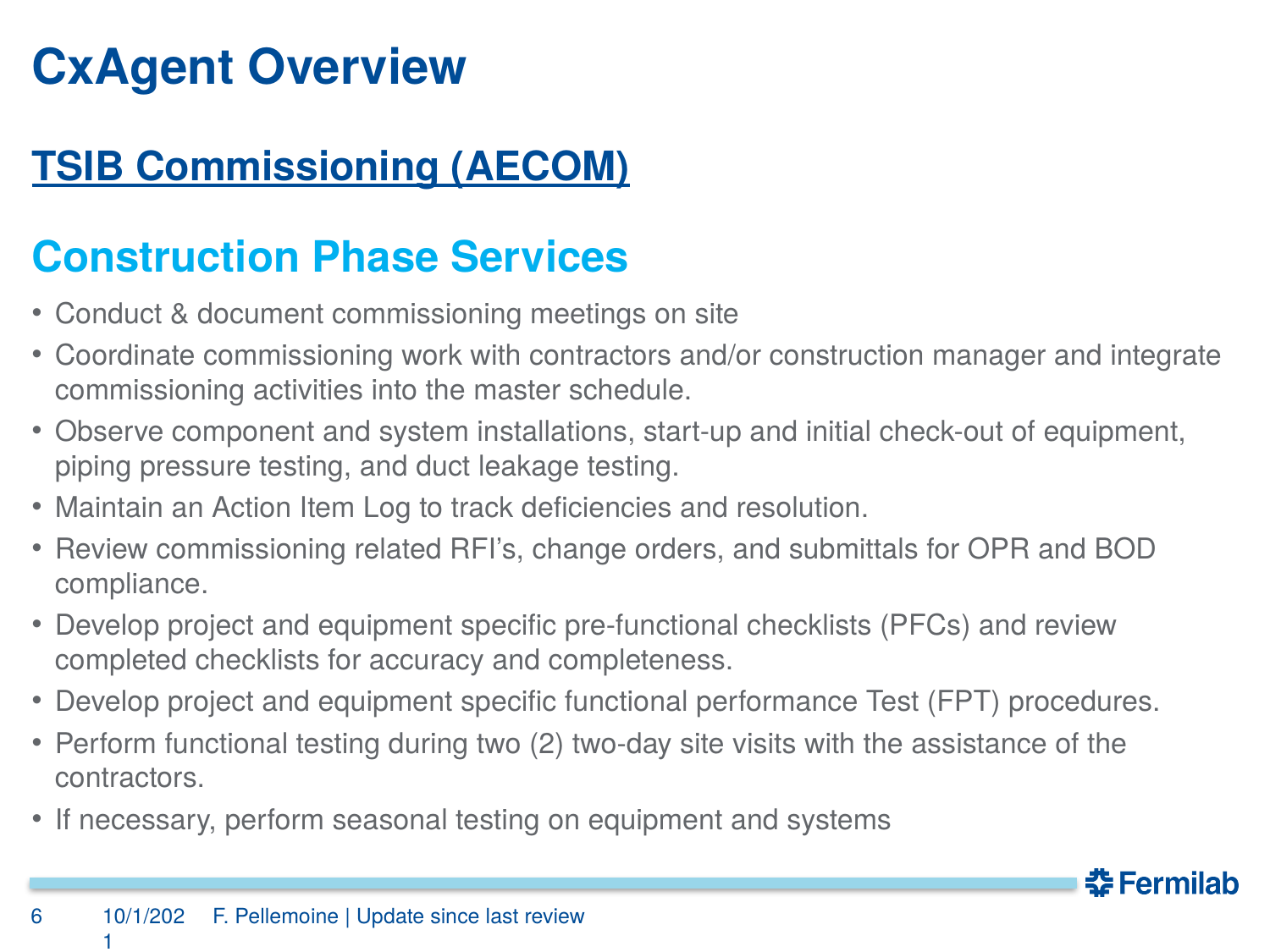

# CxAgent Overview
TSIB Commissioning (AECOM)

Construction Phase Services
Conduct & document commissioning meetings on site
Coordinate commissioning work with contractors and/or construction manager and integrate commissioning activities into the master schedule.
Observe component and system installations, start-up and initial check-out of equipment, piping pressure testing, and duct leakage testing.
Maintain an Action Item Log to track deficiencies and resolution.
Review commissioning related RFI’s, change orders, and submittals for OPR and BOD compliance.
Develop project and equipment specific pre-functional checklists (PFCs) and review completed checklists for accuracy and completeness.
Develop project and equipment specific functional performance Test (FPT) procedures.
Perform functional testing during two (2) two-day site visits with the assistance of the contractors.
If necessary, perform seasonal testing on equipment and systems

6
10/1/2021
F. Pellemoine | Update since last review